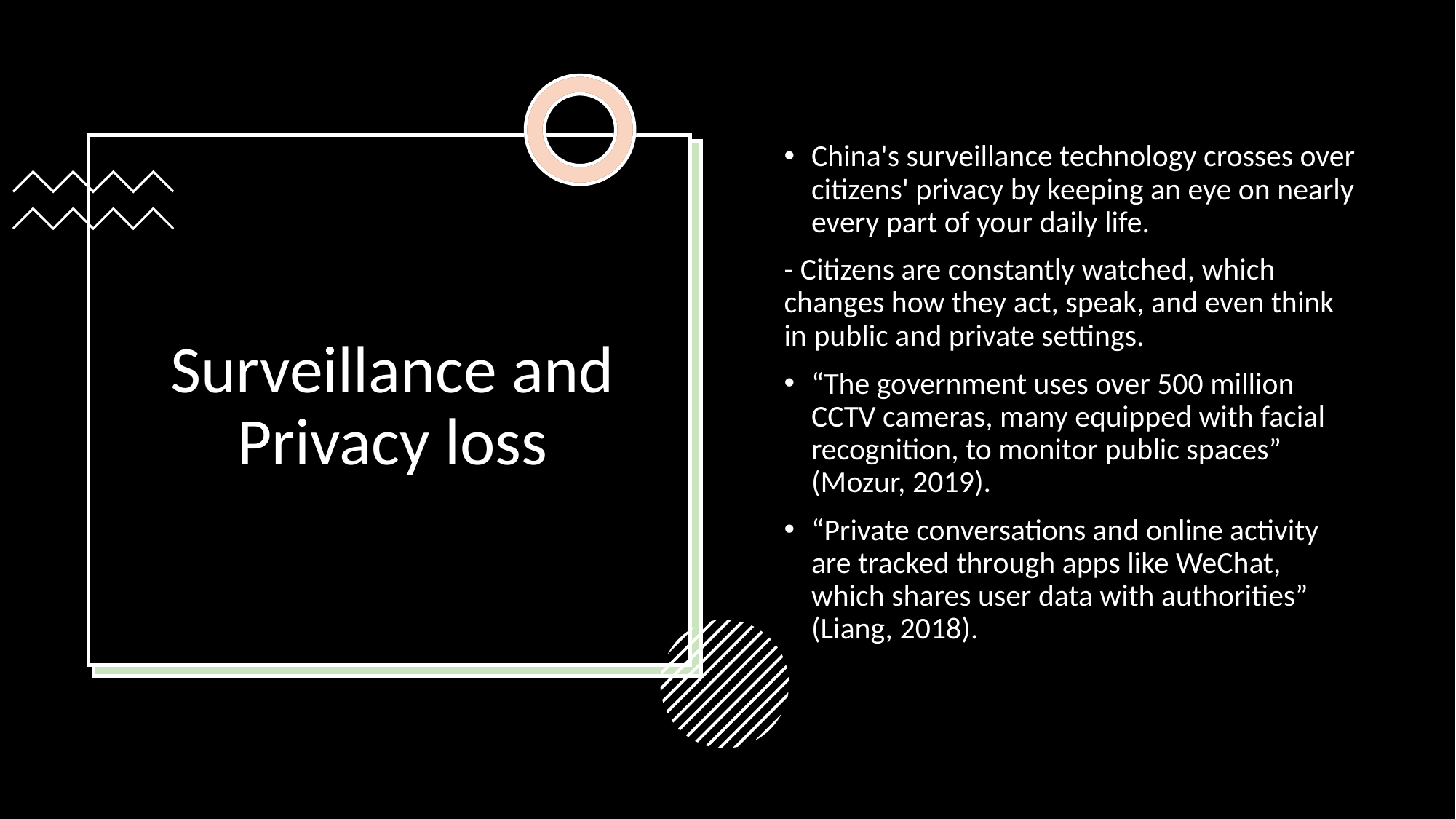

China's surveillance technology crosses over citizens' privacy by keeping an eye on nearly every part of your daily life.
- Citizens are constantly watched, which changes how they act, speak, and even think in public and private settings.
“The government uses over 500 million CCTV cameras, many equipped with facial recognition, to monitor public spaces” (Mozur, 2019).
“Private conversations and online activity are tracked through apps like WeChat, which shares user data with authorities” (Liang, 2018).

# Surveillance and Privacy loss